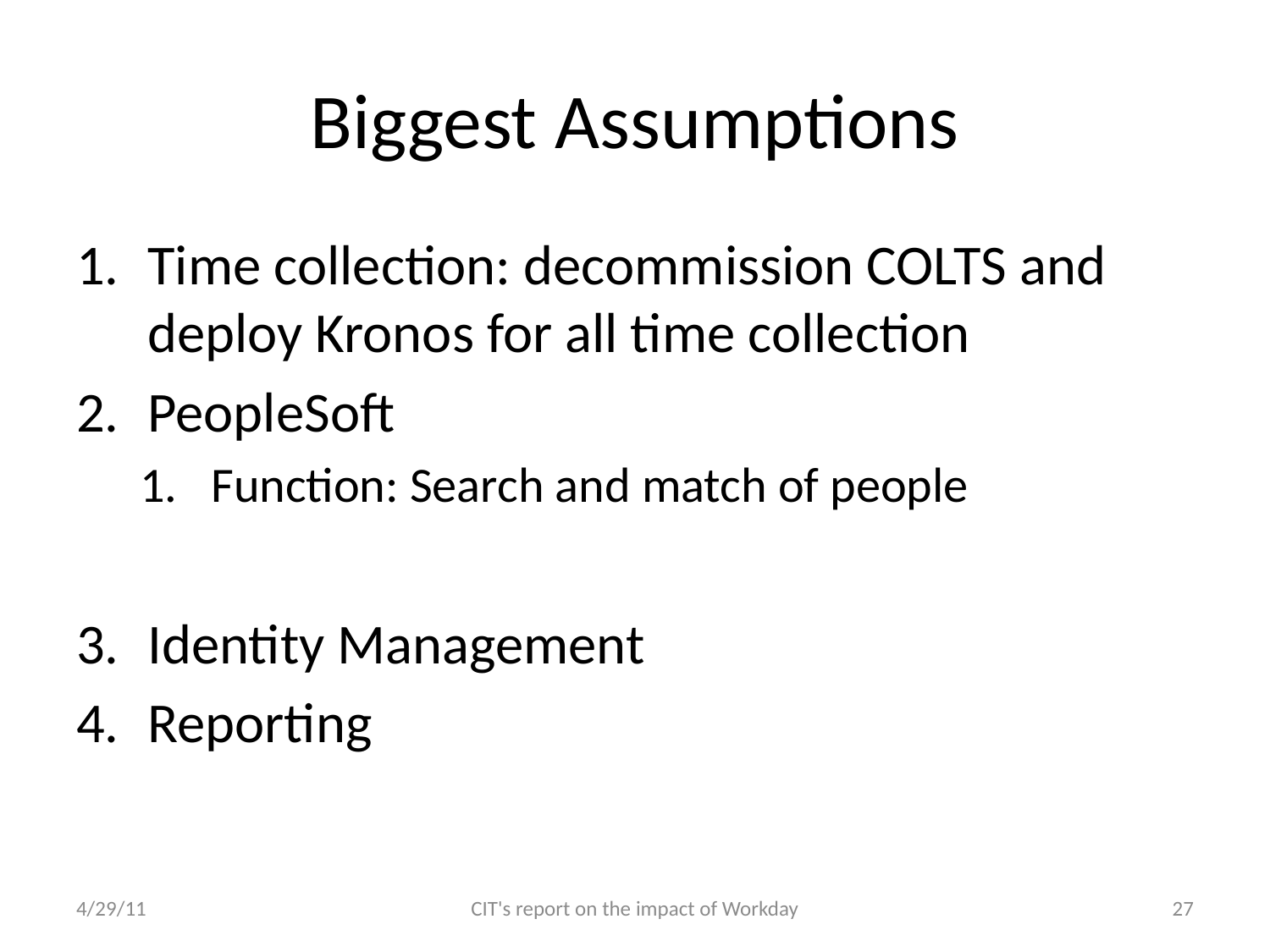

# Biggest Assumptions
Time collection: decommission COLTS and deploy Kronos for all time collection
PeopleSoft
Function: Search and match of people

Identity Management
Reporting

4/29/11
CIT's report on the impact of Workday
27